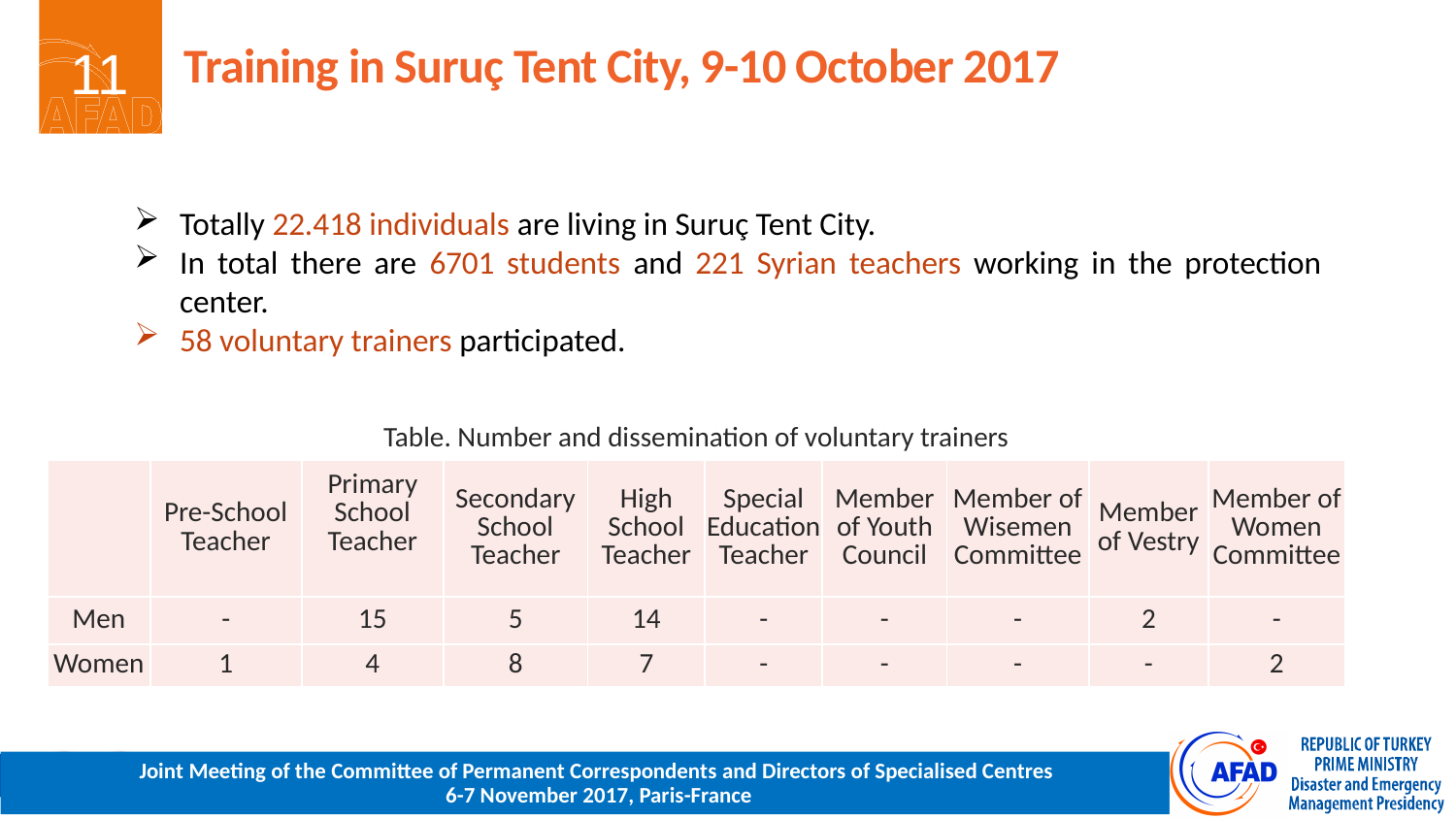

# Training in Suruç Tent City, 9-10 October 2017
Totally 22.418 individuals are living in Suruç Tent City.
In total there are 6701 students and 221 Syrian teachers working in the protection center.
58 voluntary trainers participated.
Table. Number and dissemination of voluntary trainers
|  | Pre-School Teacher | Primary School Teacher | Secondary School Teacher | High School Teacher | Special Education Teacher | Member of Youth Council | Member of Wisemen Committee | Member of Vestry | Member of Women Committee |
| --- | --- | --- | --- | --- | --- | --- | --- | --- | --- |
| Men | - | 15 | 5 | 14 | - | - | - | 2 | - |
| Women | 1 | 4 | 8 | 7 | - | - | - | - | 2 |